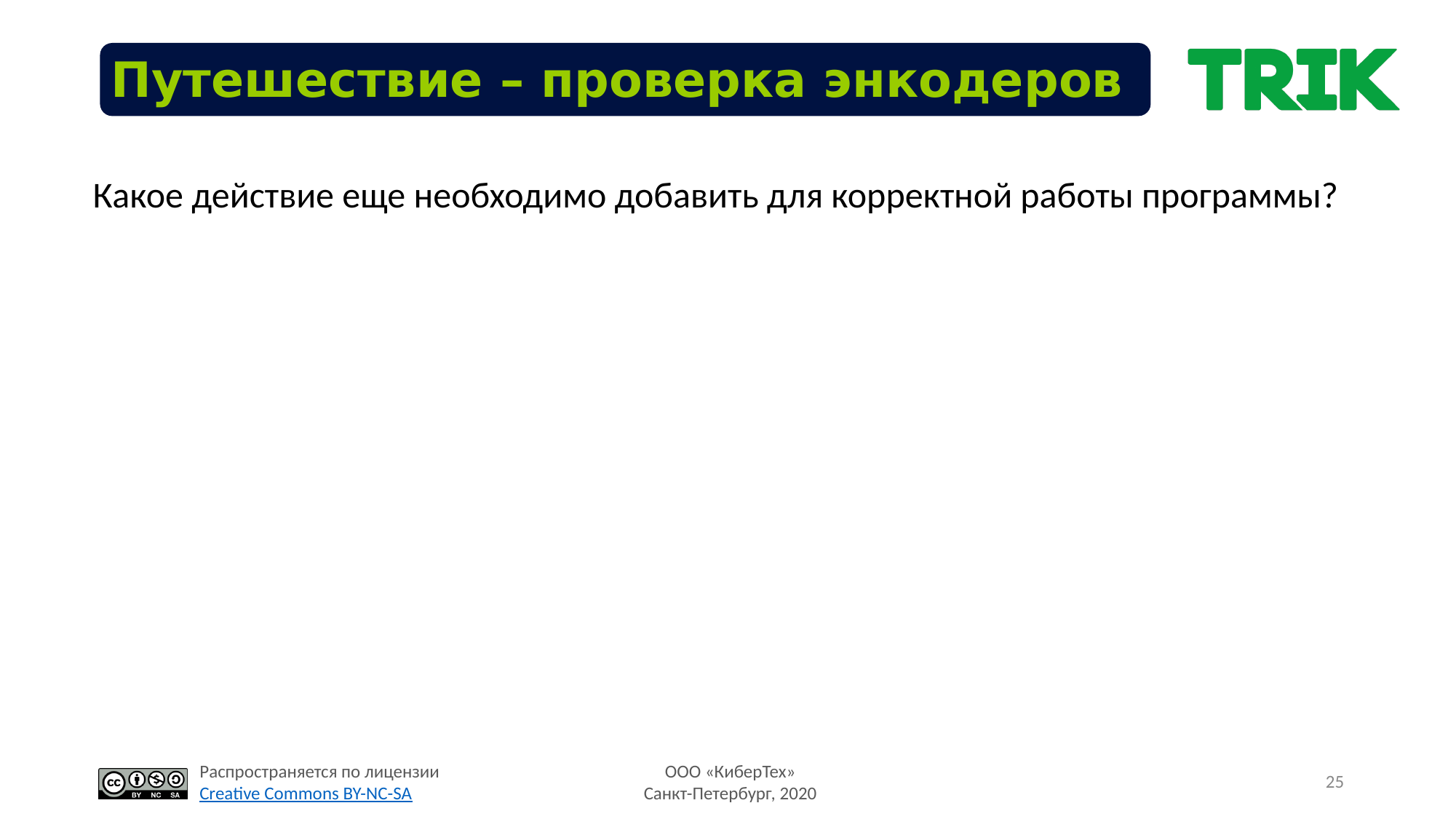

# Путешествие – проверка энкодеров
Какое действие еще необходимо добавить для корректной работы программы?
25